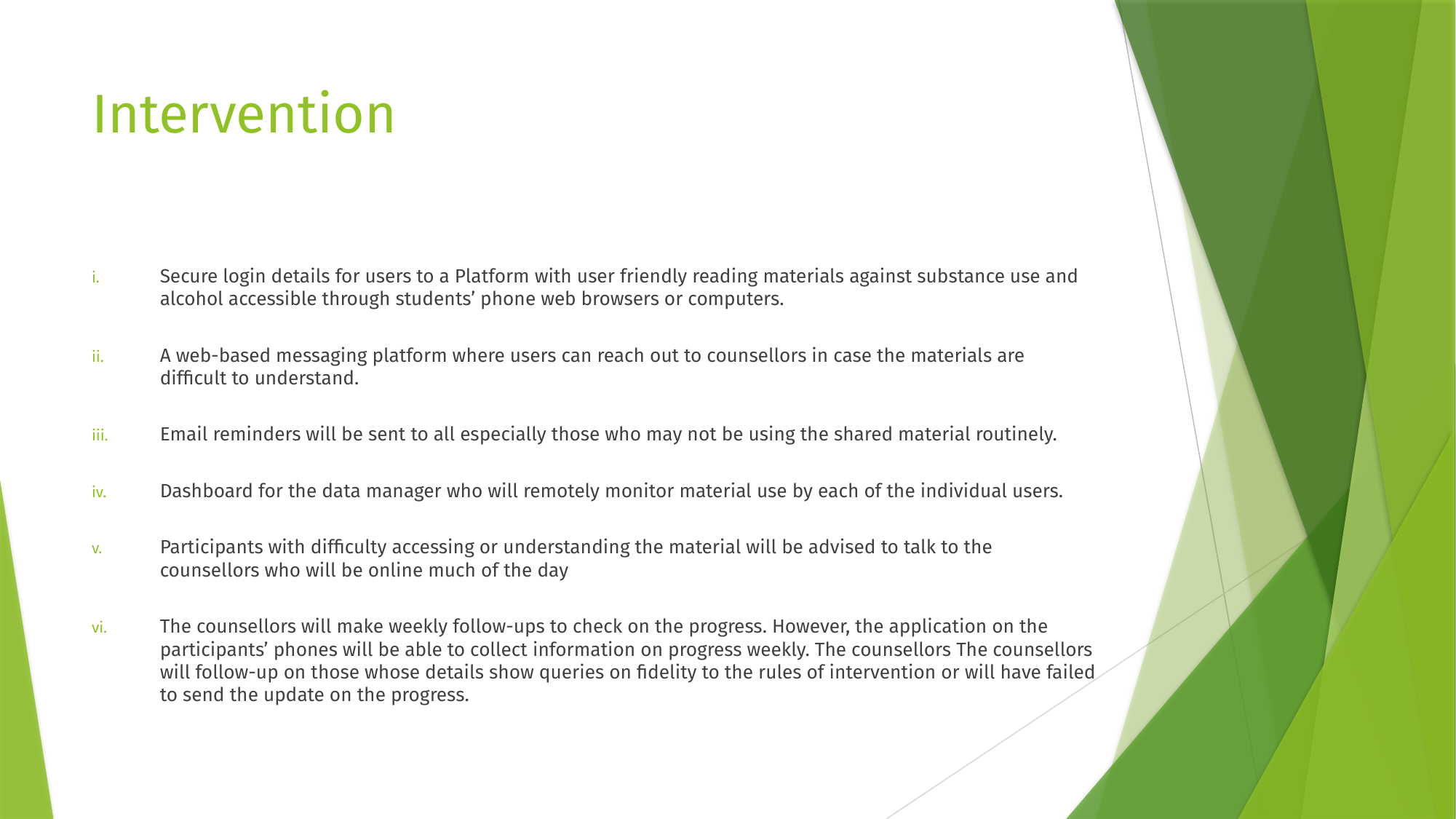

# Intervention
Secure login details for users to a Platform with user friendly reading materials against substance use and alcohol accessible through students’ phone web browsers or computers.
A web-based messaging platform where users can reach out to counsellors in case the materials are difficult to understand.
Email reminders will be sent to all especially those who may not be using the shared material routinely.
Dashboard for the data manager who will remotely monitor material use by each of the individual users.
Participants with difficulty accessing or understanding the material will be advised to talk to the counsellors who will be online much of the day
The counsellors will make weekly follow-ups to check on the progress. However, the application on the participants’ phones will be able to collect information on progress weekly. The counsellors The counsellors will follow-up on those whose details show queries on fidelity to the rules of intervention or will have failed to send the update on the progress.